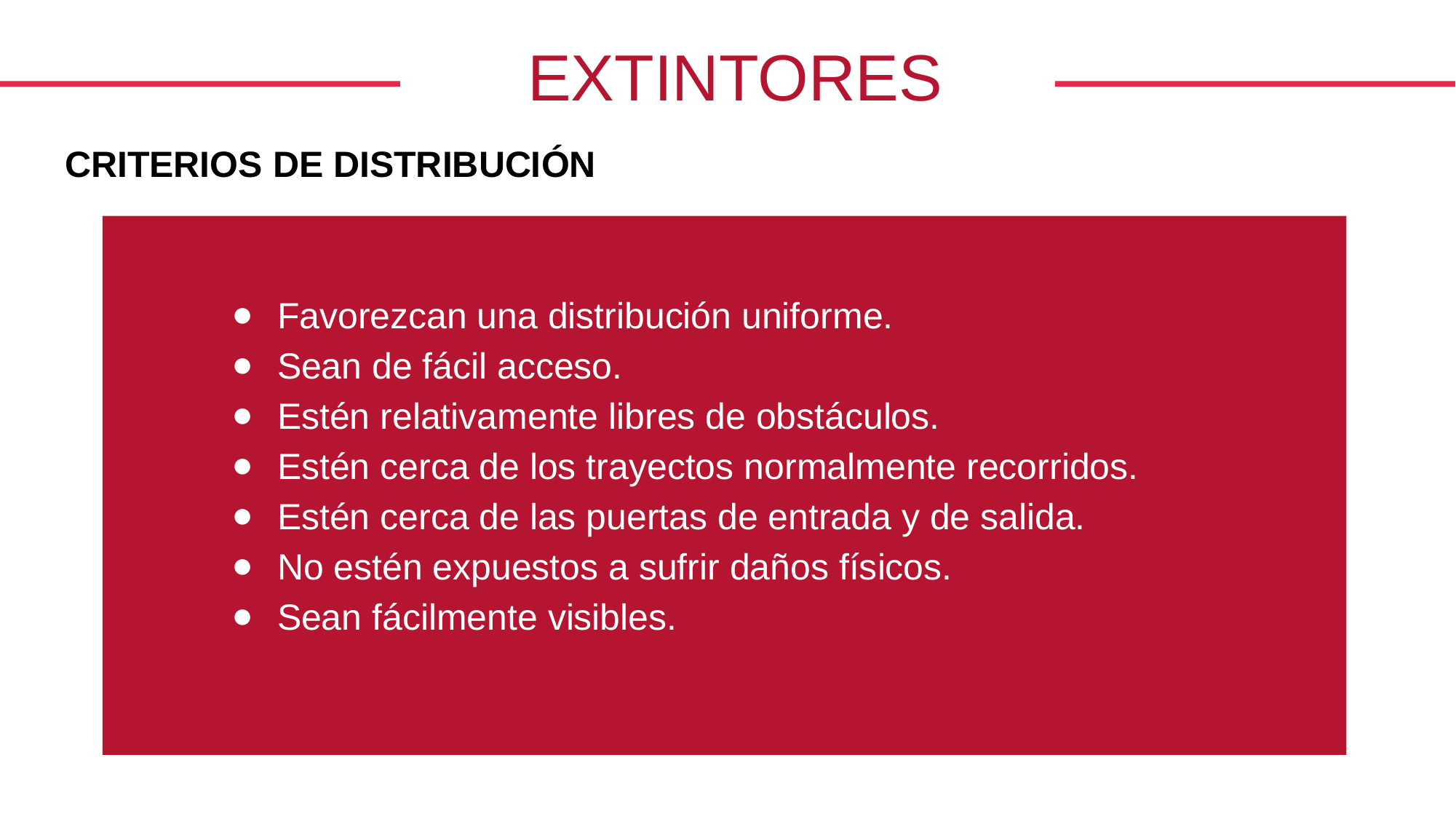

EXTINTORES
CRITERIOS DE DISTRIBUCIÓN

Favorezcan una distribución uniforme.
Sean de fácil acceso.
Estén relativamente libres de obstáculos.
Estén cerca de los trayectos normalmente recorridos.
Estén cerca de las puertas de entrada y de salida.
No estén expuestos a sufrir daños físicos.
Sean fácilmente visibles.